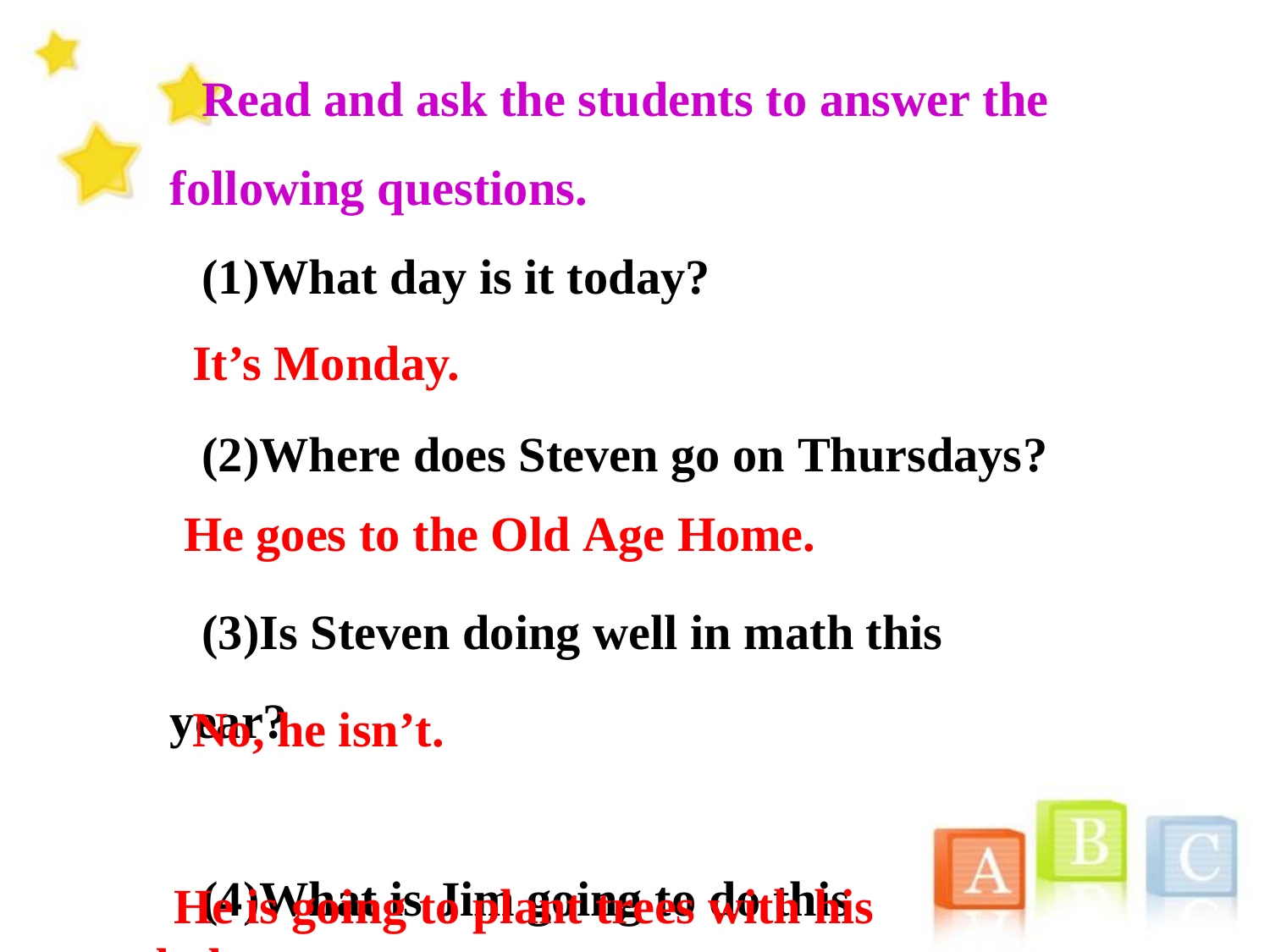

Read and ask the students to answer the following questions.
(1)What day is it today?

(2)Where does Steven go on Thursdays?

(3)Is Steven doing well in math this year?

(4)What is Jim going to do this weekend?

It’s Monday.
He goes to the Old Age Home.
No, he isn’t.
He is going to plant trees with his dad.